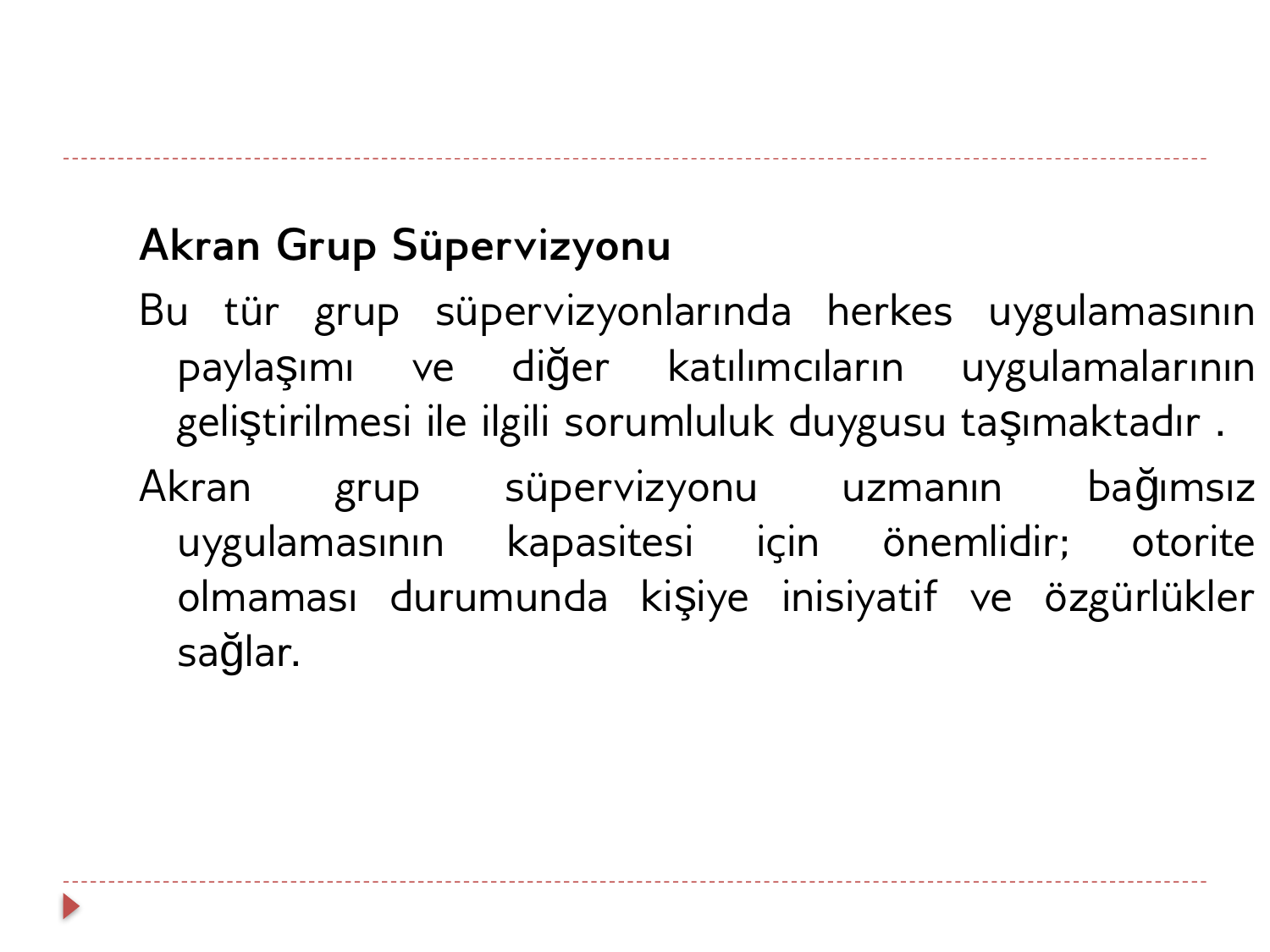

Akran Grup Süpervizyonu
Bu tür grup süpervizyonlarında herkes uygulamasının paylaşımı ve diğer katılımcıların uygulamalarının geliştirilmesi ile ilgili sorumluluk duygusu taşımaktadır .
Akran grup süpervizyonu uzmanın bağımsız uygulamasının kapasitesi için önemlidir; otorite olmaması durumunda kişiye inisiyatif ve özgürlükler sağlar.